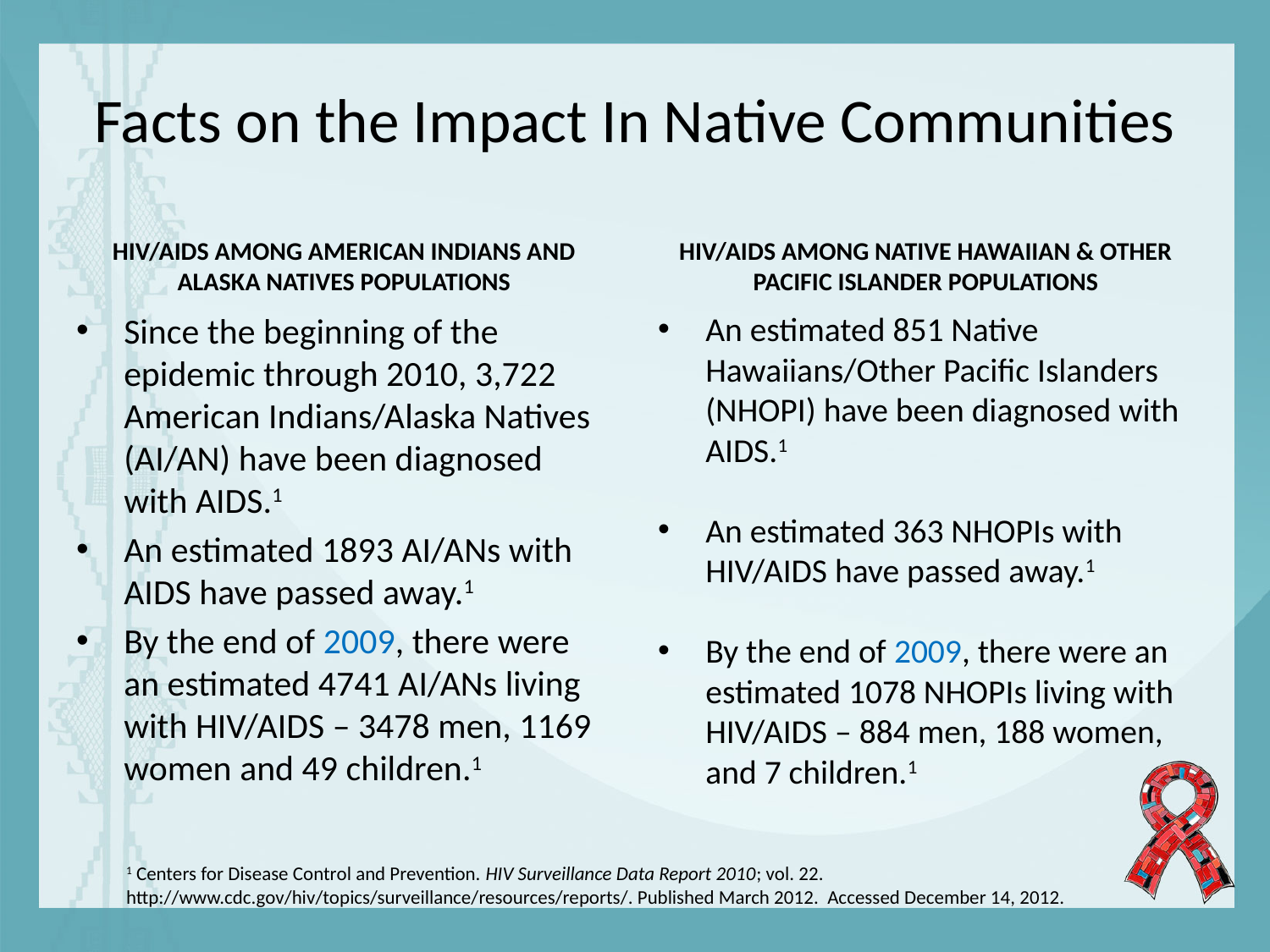

# Facts on the Impact In Native Communities

HIV/AIDS AMONG AMERICAN INDIANS AND ALASKA NATIVES POPULATIONS

HIV/AIDS AMONG NATIVE HAWAIIAN & OTHER PACIFIC ISLANDER POPULATIONS

Since the beginning of the epidemic through 2010, 3,722 American Indians/Alaska Natives (AI/AN) have been diagnosed with AIDS.1
An estimated 1893 AI/ANs with AIDS have passed away.1
By the end of 2009, there were an estimated 4741 AI/ANs living with HIV/AIDS – 3478 men, 1169 women and 49 children.1
An estimated 851 Native Hawaiians/Other Pacific Islanders (NHOPI) have been diagnosed with AIDS.1

An estimated 363 NHOPIs with HIV/AIDS have passed away.1

By the end of 2009, there were an estimated 1078 NHOPIs living with HIV/AIDS – 884 men, 188 women,  and 7 children.1

1 Centers for Disease Control and Prevention. HIV Surveillance Data Report 2010; vol. 22. http://www.cdc.gov/hiv/topics/surveillance/resources/reports/. Published March 2012.  Accessed December 14, 2012.